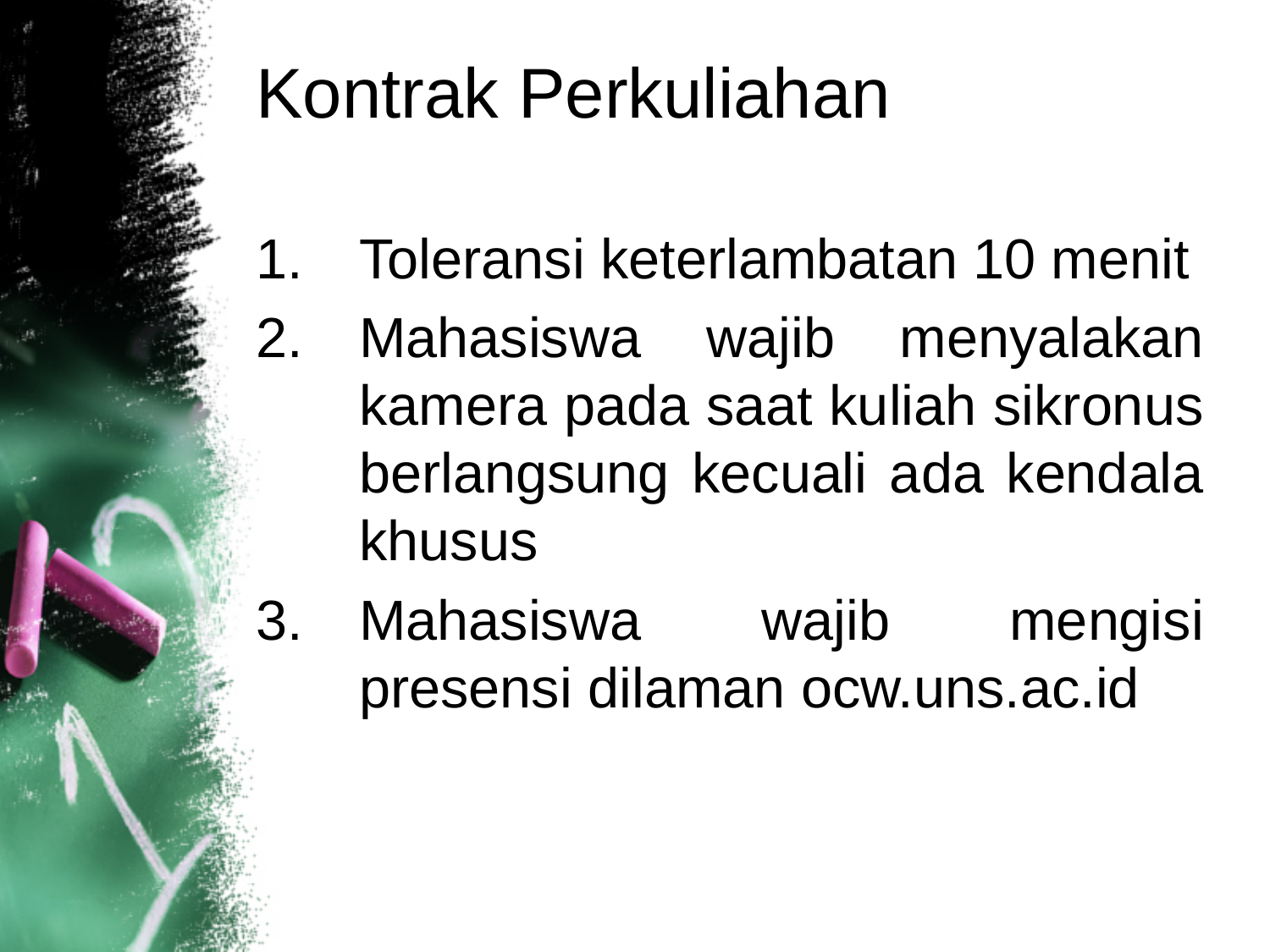

# Kontrak Perkuliahan
Toleransi keterlambatan 10 menit
Mahasiswa wajib menyalakan kamera pada saat kuliah sikronus berlangsung kecuali ada kendala khusus
Mahasiswa wajib mengisi presensi dilaman ocw.uns.ac.id